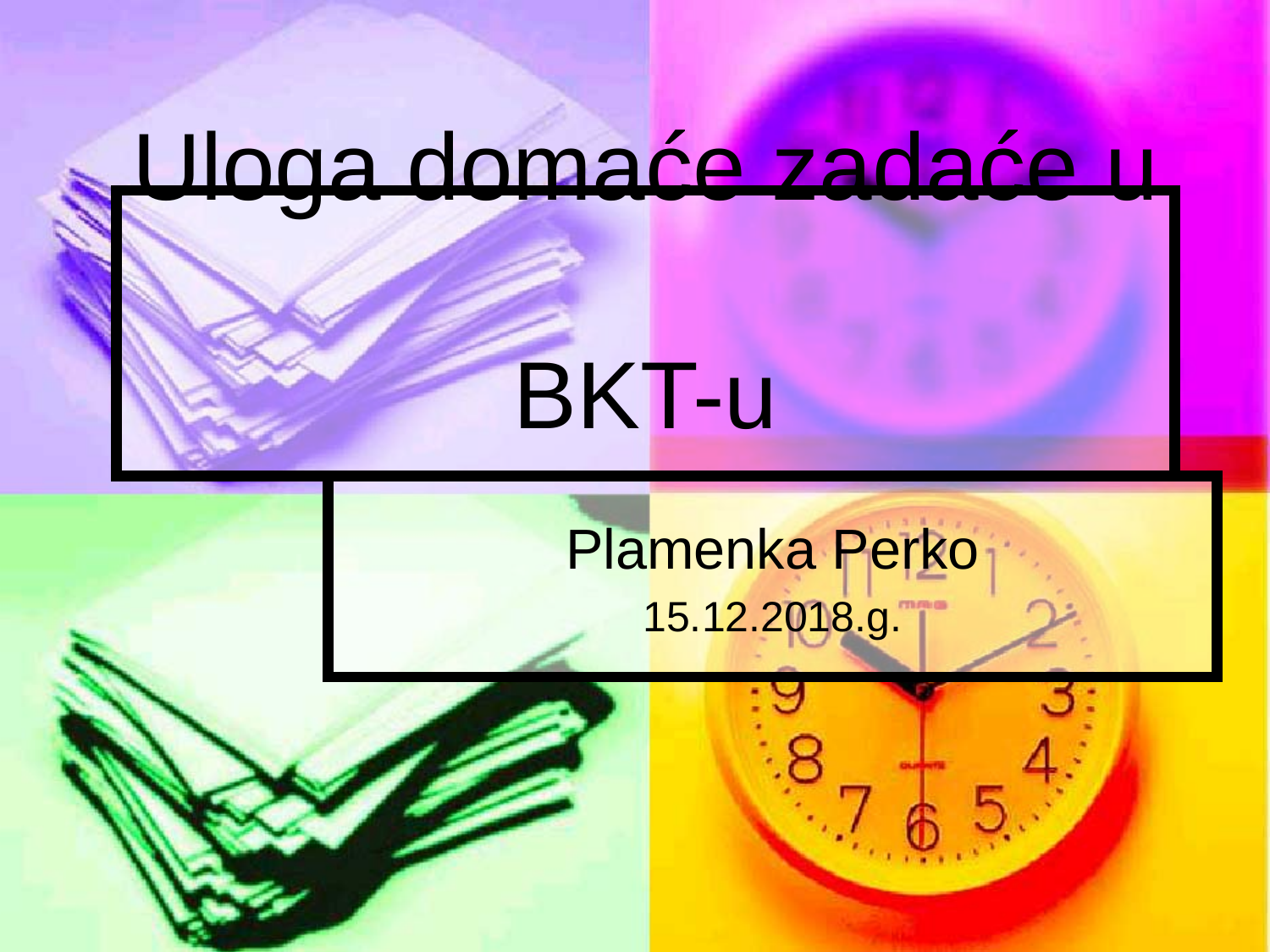

# Uloga domaće zadaće u BKT-u
Plamenka Perko
15.12.2018.g.